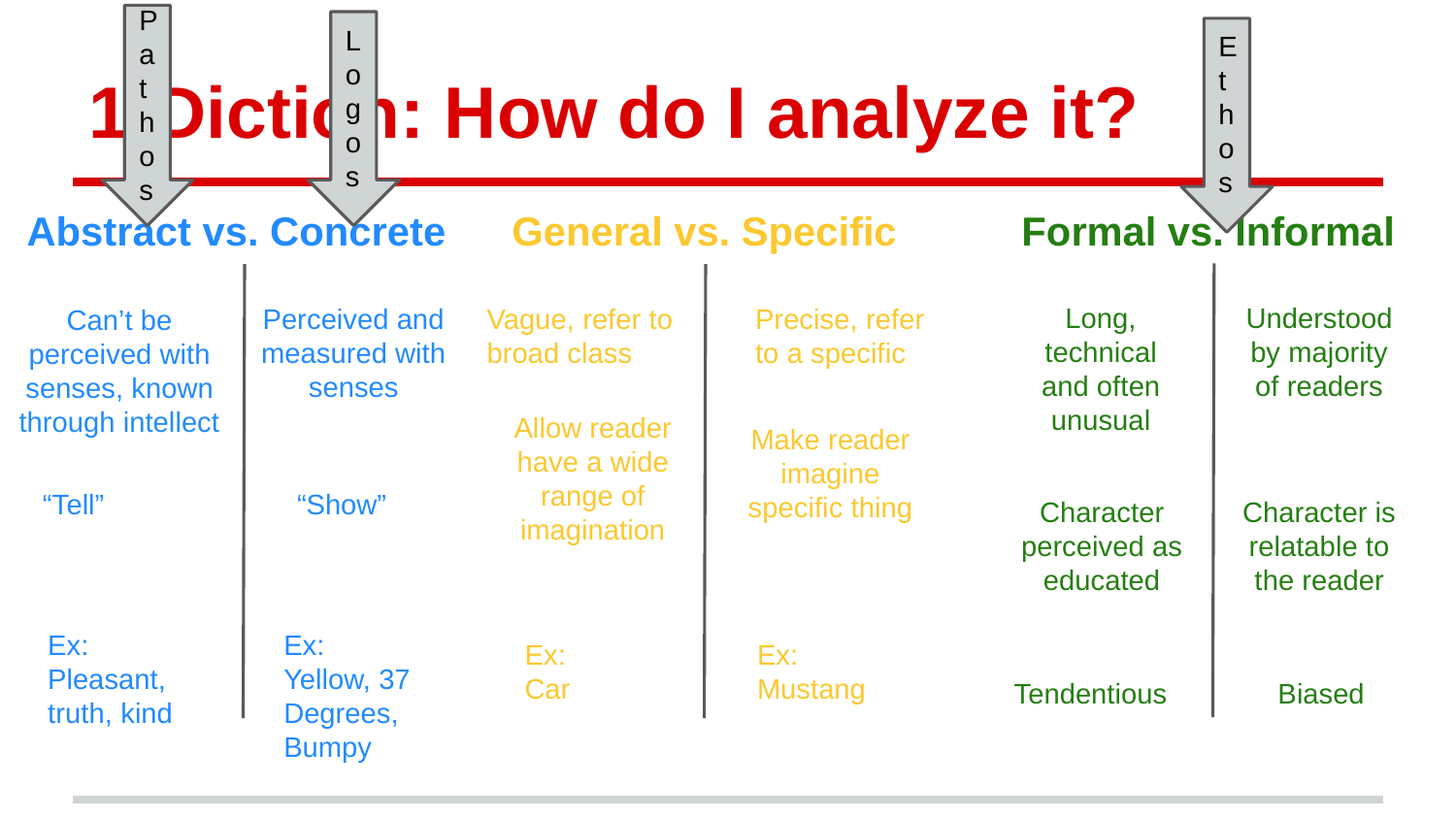

Pathos
Logos
Ethos
# 1-Diction: How do I analyze it?
Formal vs. Informal

Abstract vs. Concrete

General vs. Specific

Long, technical and often unusual
Understood by majority of readers
Perceived and measured with senses
Vague, refer to broad class
Precise, refer to a specific
Can’t be perceived with senses, known through intellect
Allow reader have a wide range of imagination
Make reader imagine specific thing
“Tell”
“Show”
Character perceived as educated
Character is relatable to the reader
Ex:
Pleasant, truth, kind
Ex:
Yellow, 37 Degrees, Bumpy

Ex:
Car
Ex:
Mustang
Tendentious
Biased